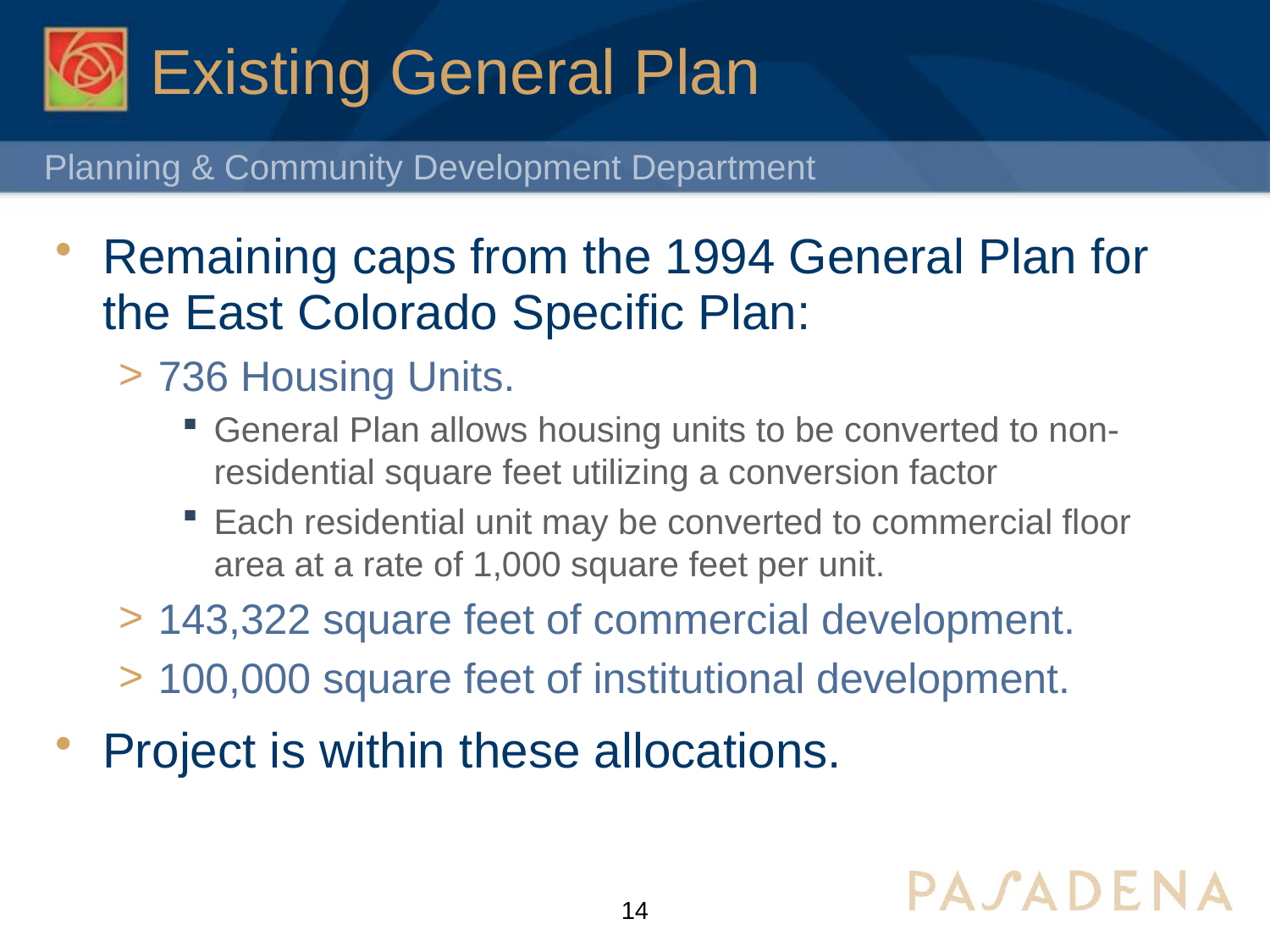

# Existing General Plan
Remaining caps from the 1994 General Plan for the East Colorado Specific Plan:
736 Housing Units.
General Plan allows housing units to be converted to non-residential square feet utilizing a conversion factor
Each residential unit may be converted to commercial floor area at a rate of 1,000 square feet per unit.
143,322 square feet of commercial development.
100,000 square feet of institutional development.
Project is within these allocations.
14